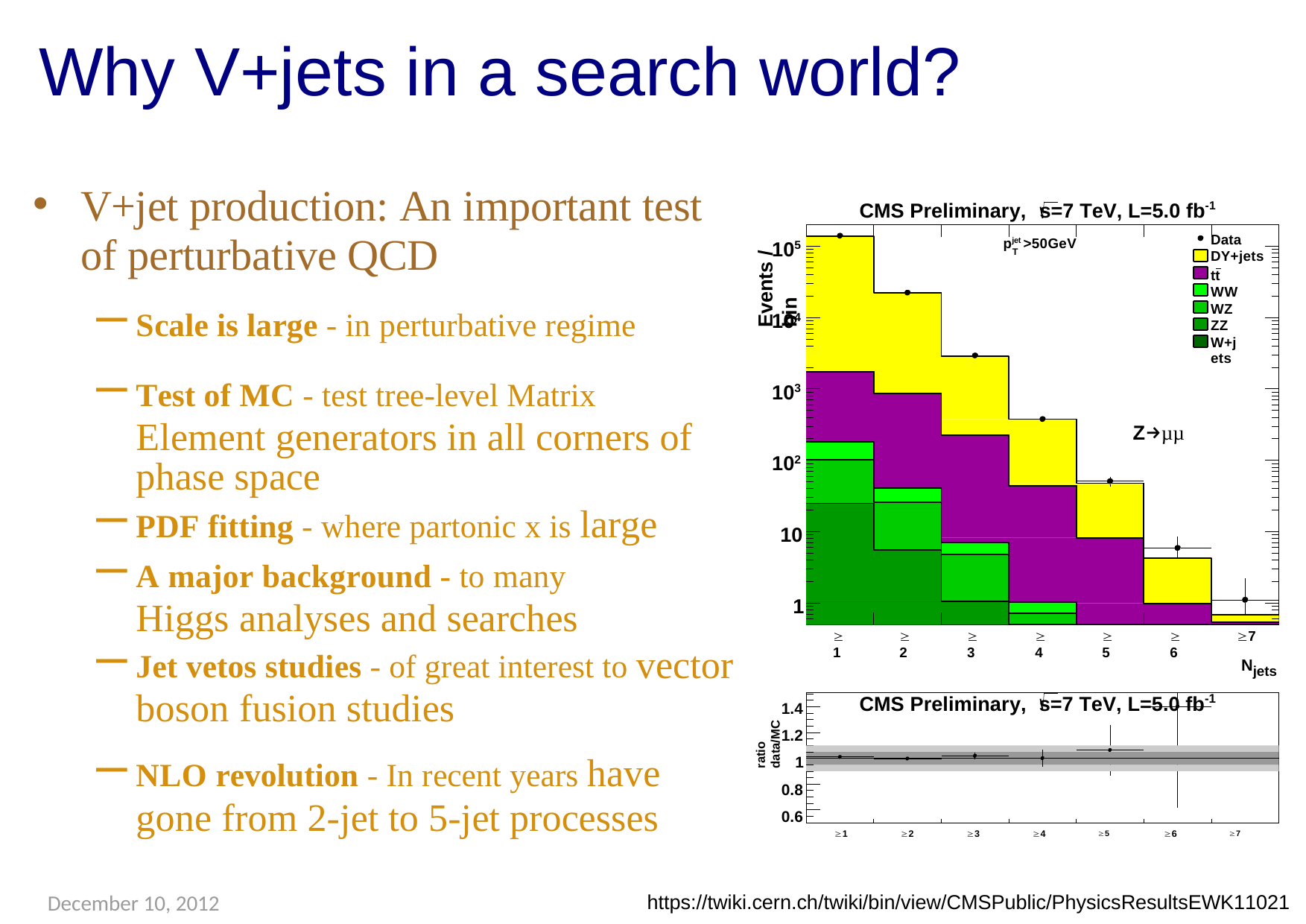

# Why V+jets in a search world?
V+jet production: An important test of perturbative QCD
Scale is large - in perturbative regime

Test of MC - test tree-level Matrix Element generators in all corners of phase space

PDF fitting - where partonic x is large

A major background - to many Higgs analyses and searches

Jet vetos studies - of great interest to vector boson fusion studies

NLO revolution - In recent years have gone from 2-jet to 5-jet processes
CMS Preliminary,  s=7 TeV, L=5.0 fb-1

Events / bin

Data DY+jets
tt WW WZ ZZ
W+jets

pjet >50GeV

105
T

104

103

Z→µµ

102

10

1

≥1
≥2
≥3
≥4
≥5
≥6
≥7
Njets
CMS Preliminary,  s=7 TeV, L=5.0 fb-1
ratio data/MC

1.4
1.2
1
0.8
0.6

≥1	≥2	≥3	≥4	≥5	≥6	≥7
December 10, 2012
https://twiki.cern.ch/twiki/bin/view/CMSPublic/PhysicsResultsEWK11021